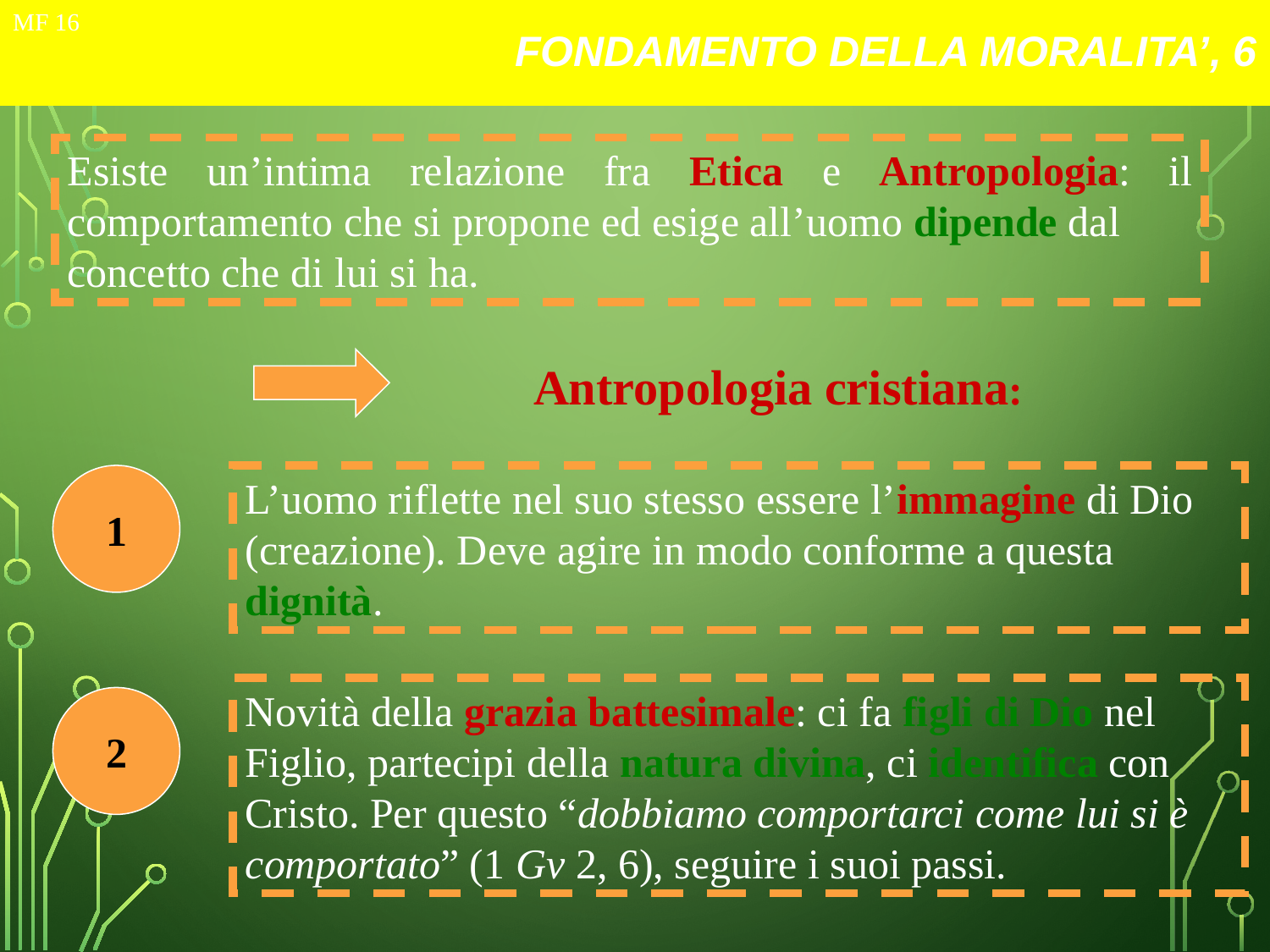

# FONDAMENTO DELLA MORALITA’, 6
MF 16
Esiste un’intima relazione fra Etica e Antropologia: il comportamento che si propone ed esige all’uomo dipende dal
concetto che di lui si ha.

Antropologia cristiana:
1
L’uomo riflette nel suo stesso essere l’immagine di Dio
(creazione). Deve agire in modo conforme a questa dignità.
Novità della grazia battesimale: ci fa figli di Dio nel Figlio, partecipi della natura divina, ci identifica con Cristo. Per questo “dobbiamo comportarci come lui si è comportato” (1 Gv 2, 6), seguire i suoi passi.
2